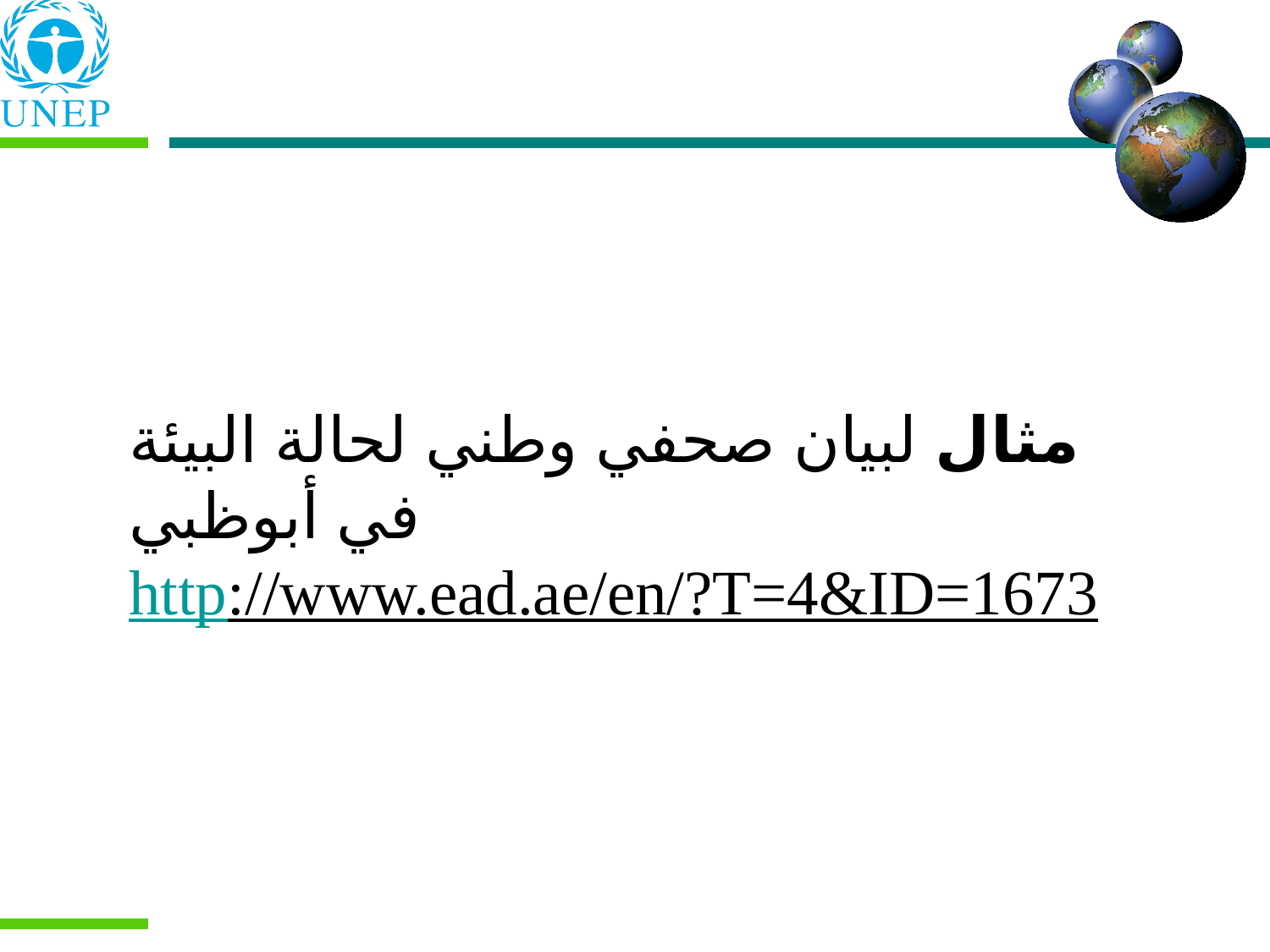

مثال لبيان صحفي وطني لحالة البيئة في أبوظبي
http://www.ead.ae/en/?T=4&ID=1673